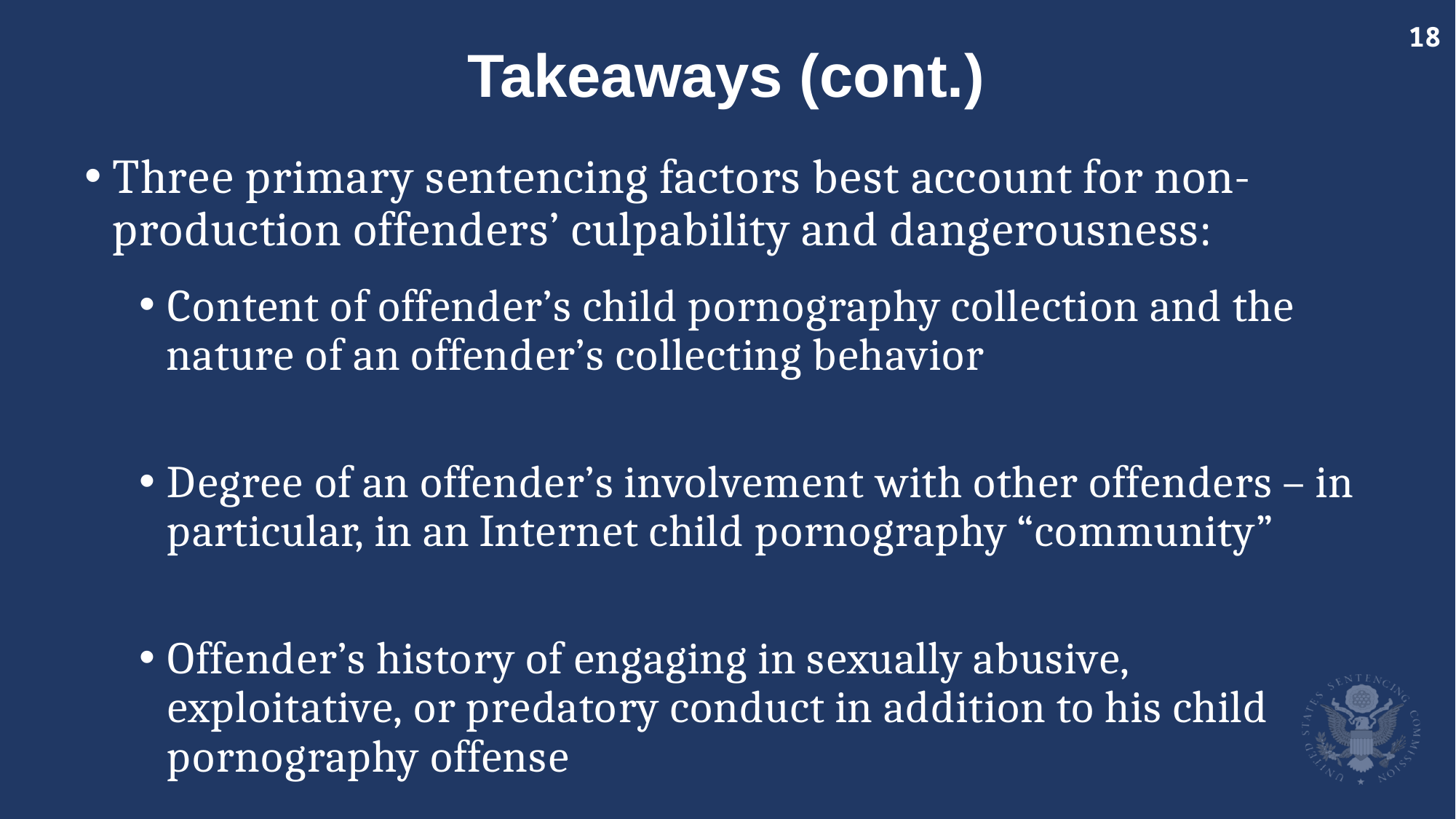

# Takeaways (cont.)
Three primary sentencing factors best account for non-production offenders’ culpability and dangerousness:
Content of offender’s child pornography collection and the nature of an offender’s collecting behavior

Degree of an offender’s involvement with other offenders – in particular, in an Internet child pornography “community”

Offender’s history of engaging in sexually abusive, exploitative, or predatory conduct in addition to his child pornography offense